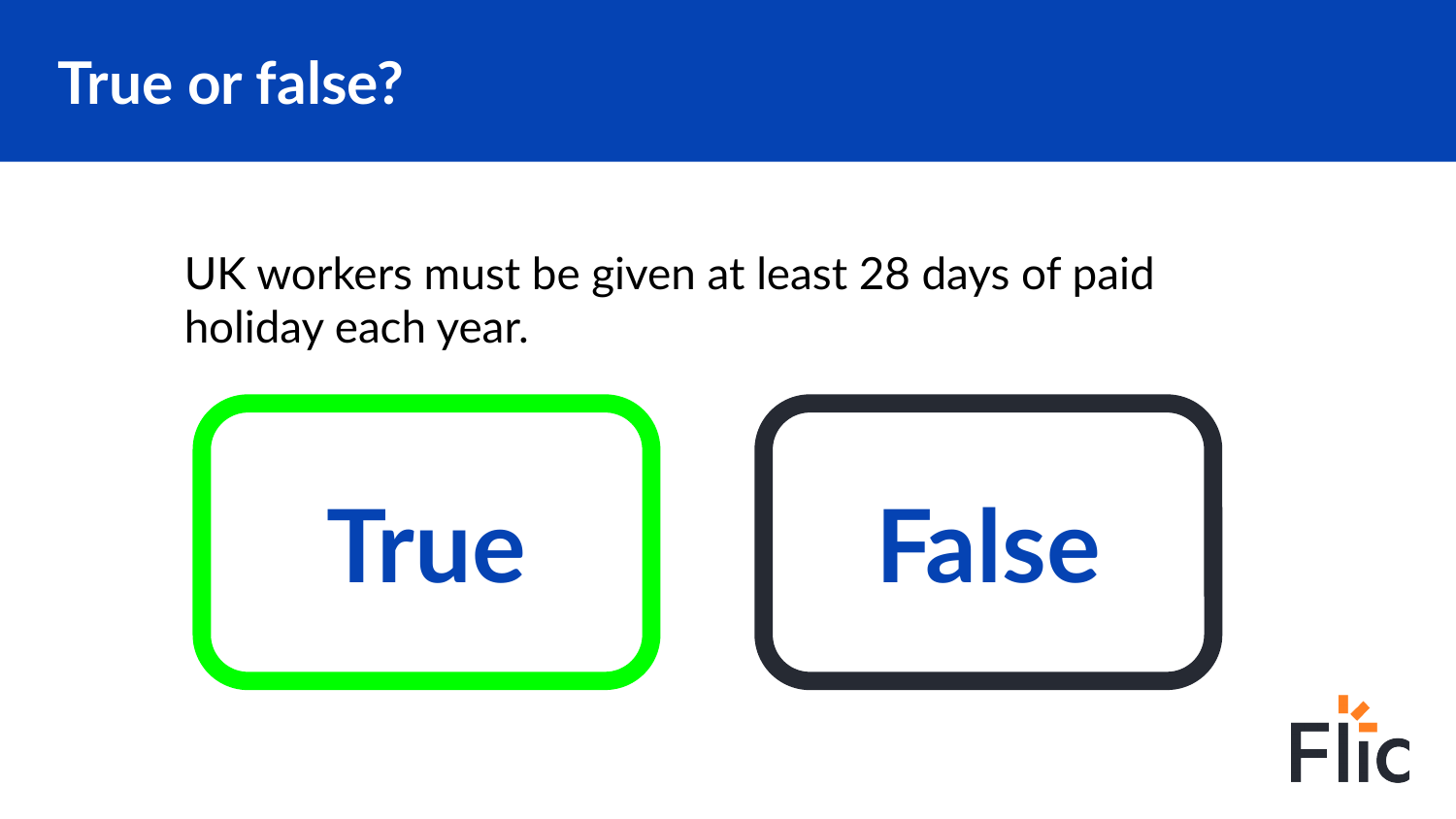

# True or false?
UK workers must be given at least 28 days of paid holiday each year.
True
False